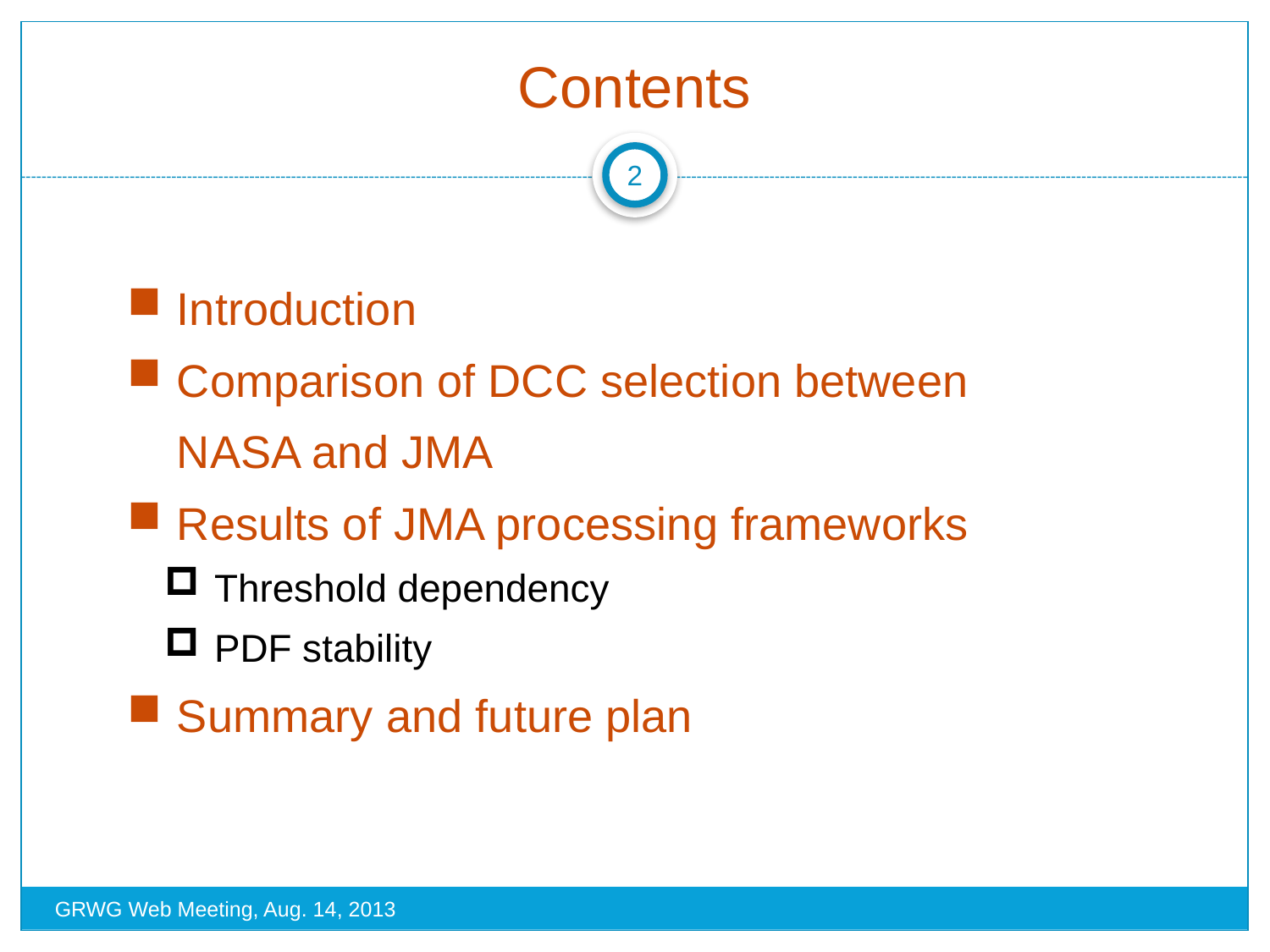

# Contents
2
Introduction
Comparison of DCC selection between NASA and JMA
Results of JMA processing frameworks
Threshold dependency
PDF stability
Summary and future plan
GRWG Web Meeting, Aug. 14, 2013